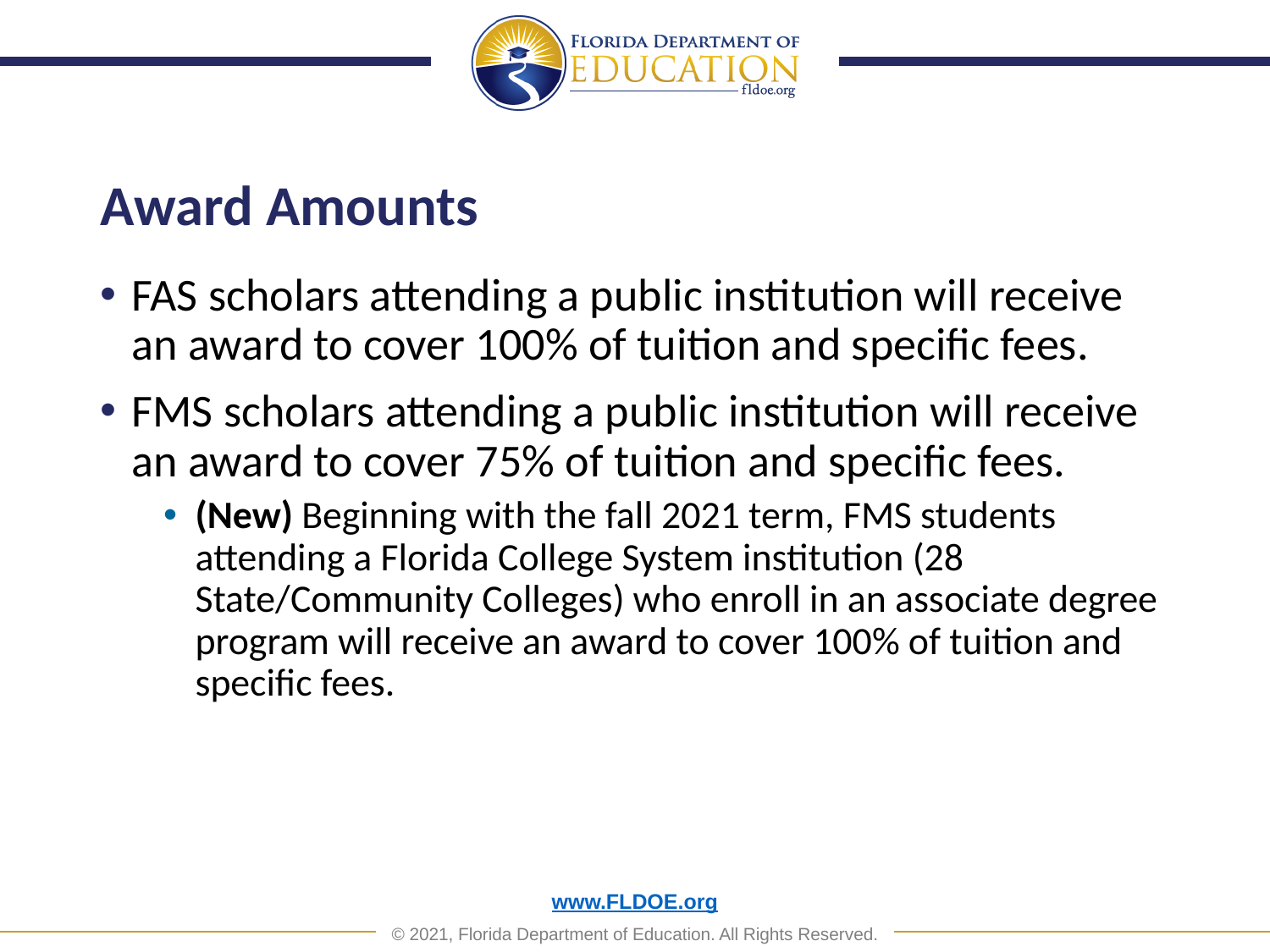

# Award Amounts
FAS scholars attending a public institution will receive an award to cover 100% of tuition and specific fees.
FMS scholars attending a public institution will receive an award to cover 75% of tuition and specific fees.
(New) Beginning with the fall 2021 term, FMS students attending a Florida College System institution (28 State/Community Colleges) who enroll in an associate degree program will receive an award to cover 100% of tuition and specific fees.